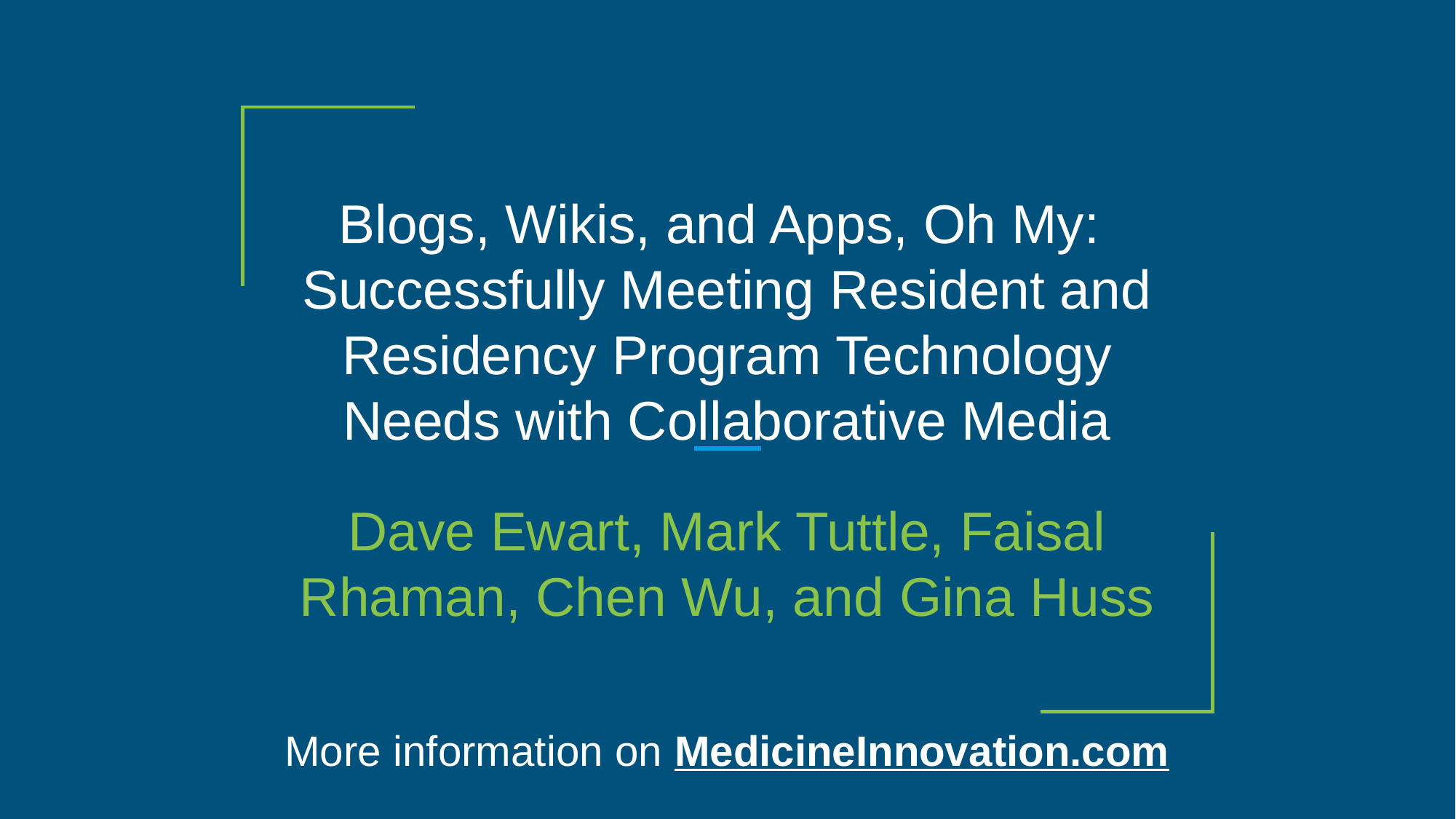

# Blogs, Wikis, and Apps, Oh My:  Successfully Meeting Resident and Residency Program Technology Needs with Collaborative Media
Dave Ewart, Mark Tuttle, Faisal Rhaman, Chen Wu, and Gina Huss

More information on MedicineInnovation.com